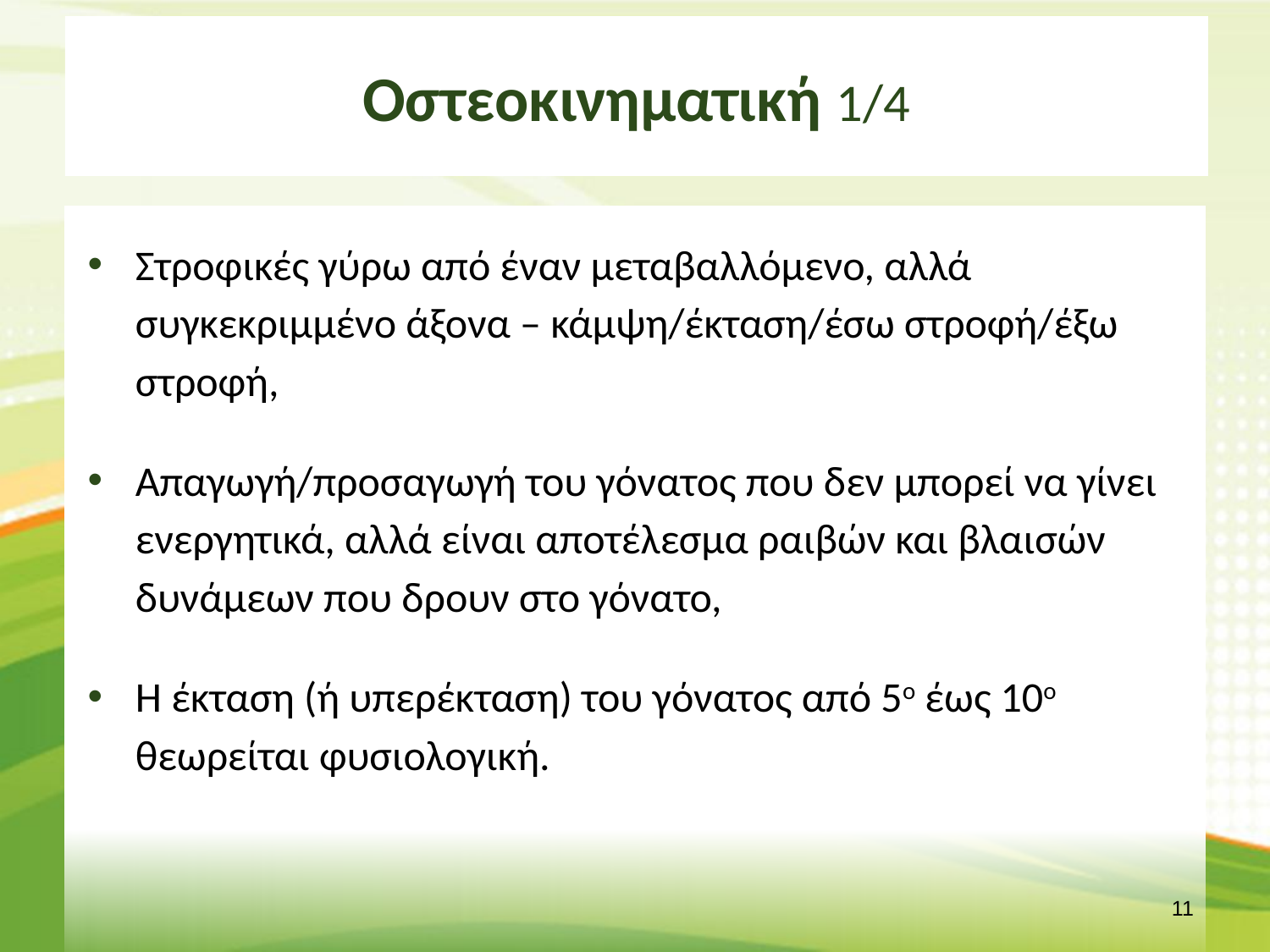

# Οστεοκινηματική 1/4
Στροφικές γύρω από έναν μεταβαλλόμενο, αλλά συγκεκριμμένο άξονα – κάμψη/έκταση/έσω στροφή/έξω στροφή,
Απαγωγή/προσαγωγή του γόνατος που δεν μπορεί να γίνει ενεργητικά, αλλά είναι αποτέλεσμα ραιβών και βλαισών δυνάμεων που δρουν στο γόνατο,
Η έκταση (ή υπερέκταση) του γόνατος από 5ο έως 10ο θεωρείται φυσιολογική.

11